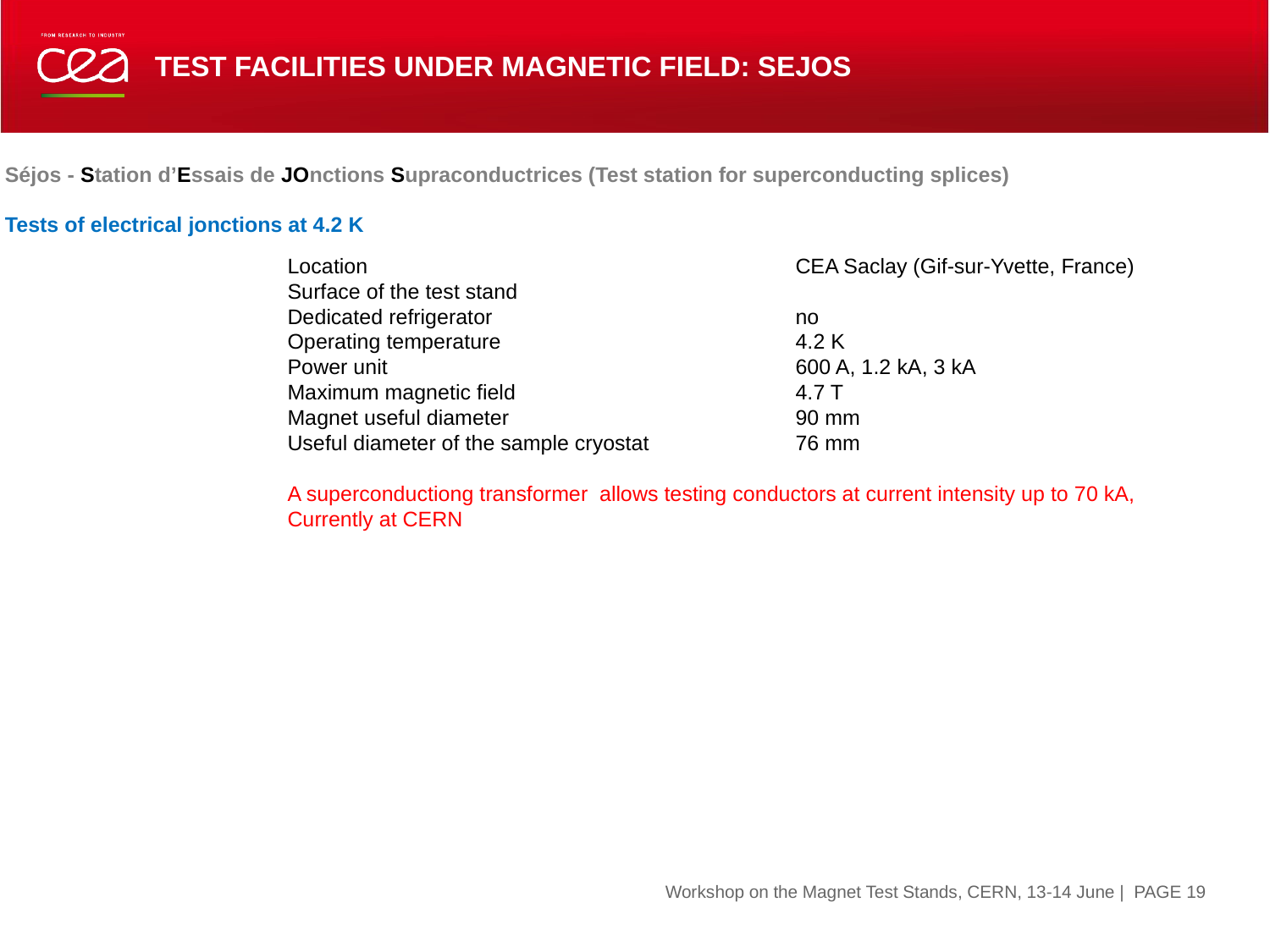

# TEST facilities under magnetic field: SeJOS

Séjos - Station d’Essais de JOnctions Supraconductrices (Test station for superconducting splices)

Tests of electrical jonctions at 4.2 K

Location				CEA Saclay (Gif-sur-Yvette, France)
Surface of the test stand
Dedicated refrigerator			no
Operating temperature			4.2 K
Power unit 				600 A, 1.2 kA, 3 kA
Maximum magnetic field			4.7 T
Magnet useful diameter			90 mm
Useful diameter of the sample cryostat		76 mm

A superconductiong transformer  allows testing conductors at current intensity up to 70 kA,
Currently at CERN
Workshop on the Magnet Test Stands, CERN, 13-14 June
|  PAGE 19